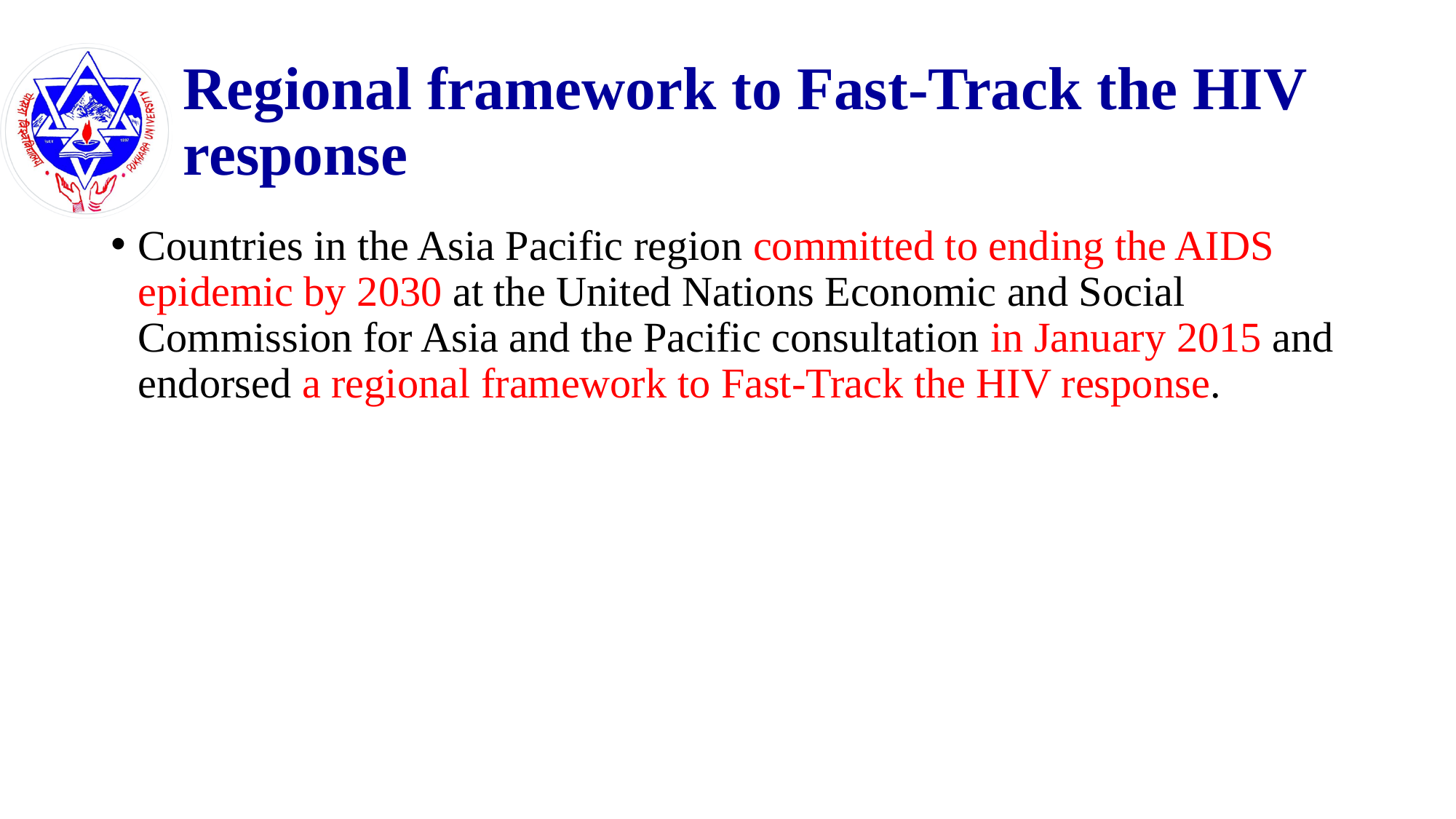

# Regional framework to Fast-Track the HIV response
Countries in the Asia Pacific region committed to ending the AIDS epidemic by 2030 at the United Nations Economic and Social Commission for Asia and the Pacific consultation in January 2015 and endorsed a regional framework to Fast-Track the HIV response.